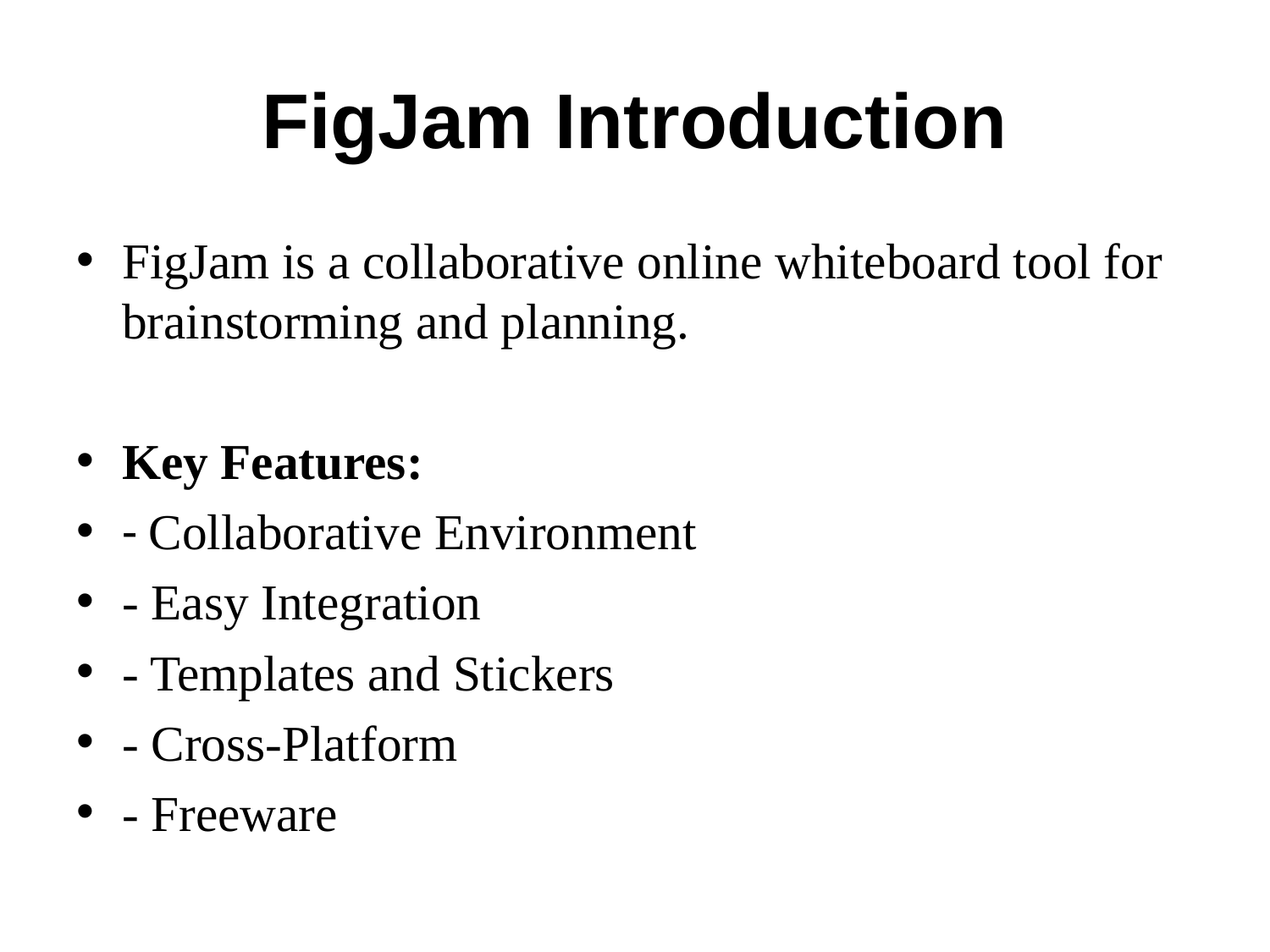

# FigJam Introduction
FigJam is a collaborative online whiteboard tool for brainstorming and planning.

Key Features:
- Collaborative Environment
- Easy Integration
- Templates and Stickers
- Cross-Platform
- Freeware